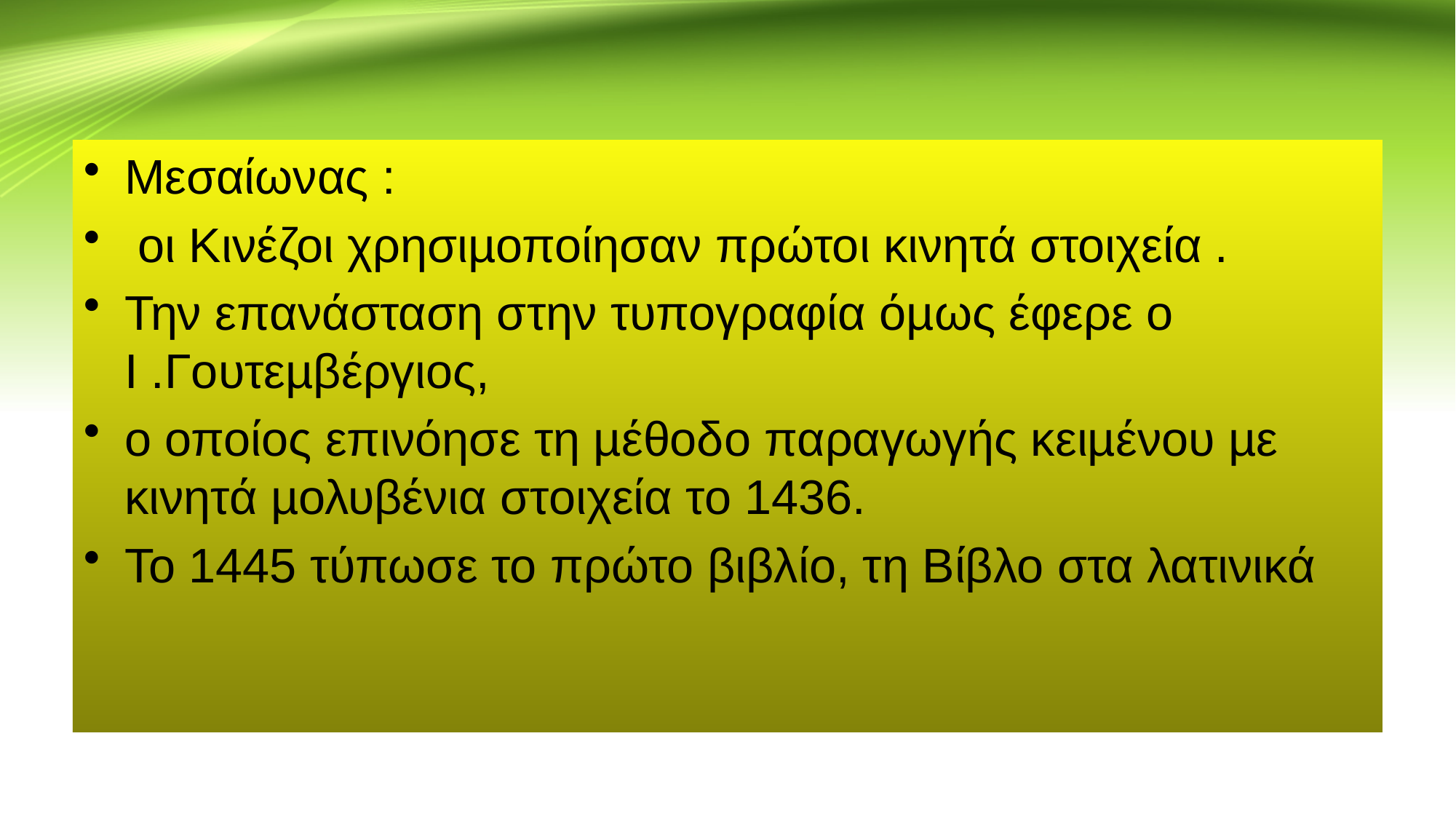

Μεσαίωνας :
 οι Κινέζοι χρησιµοποίησαν πρώτοι κινητά στοιχεία .
Την επανάσταση στην τυπογραφία όµως έφερε ο I .Γουτεµβέργιος,
ο οποίος επινόησε τη µέθοδο παραγωγής κειµένου µε κινητά µολυβένια στοιχεία το 1436.
Το 1445 τύπωσε το πρώτο βιβλίο, τη Βίβλο στα λατινικά